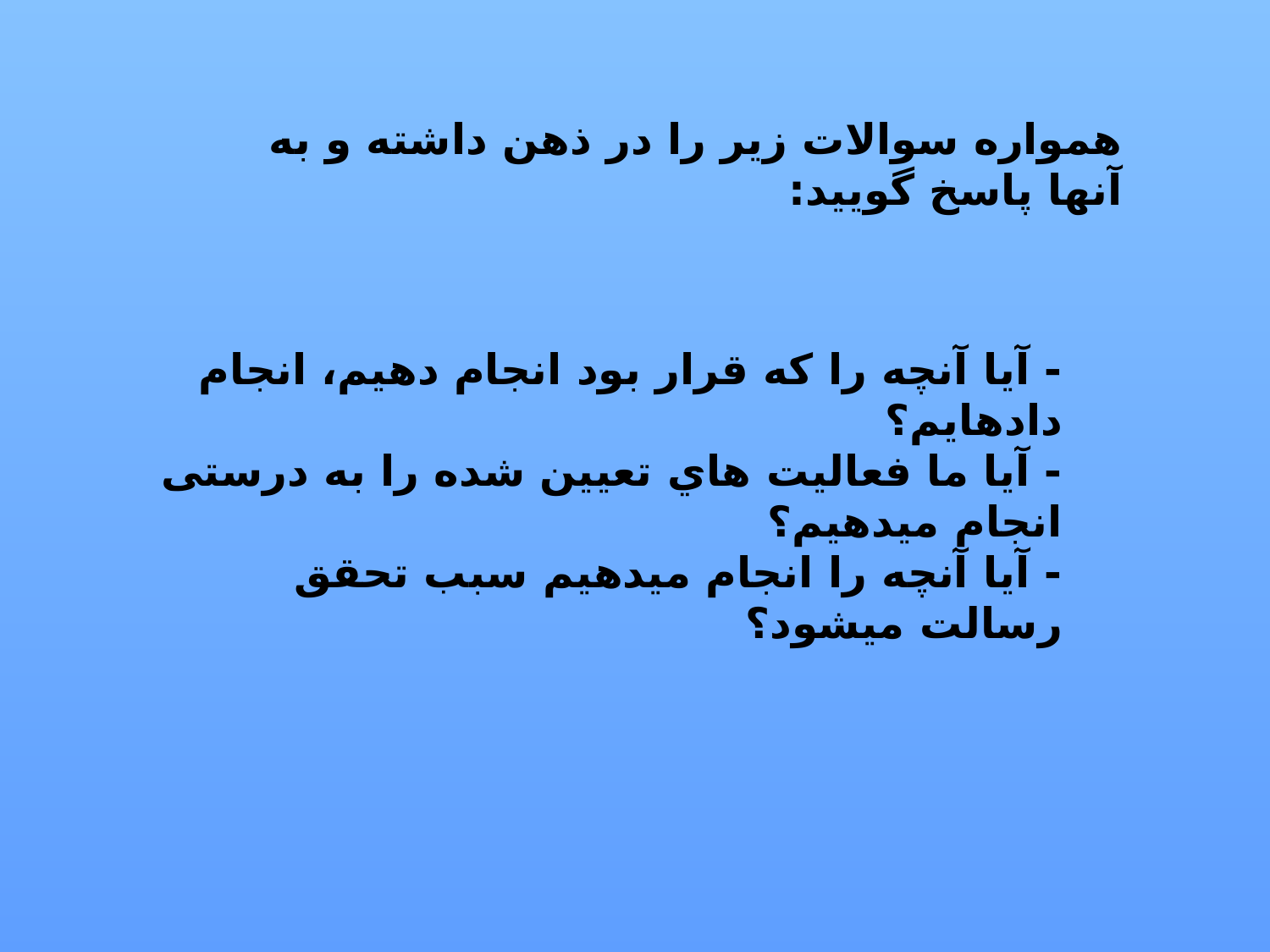

همواره سوالات زیر را در ذهن داشته و به آنها پاسخ گویید:

- آیا آنچه را که قرار بود انجام دهیم، انجام دادهایم؟
- آیا ما فعالیت هاي تعیین شده را به درستی انجام میدهیم؟
- آیا آنچه را انجام میدهیم سبب تحقق رسالت میشود؟